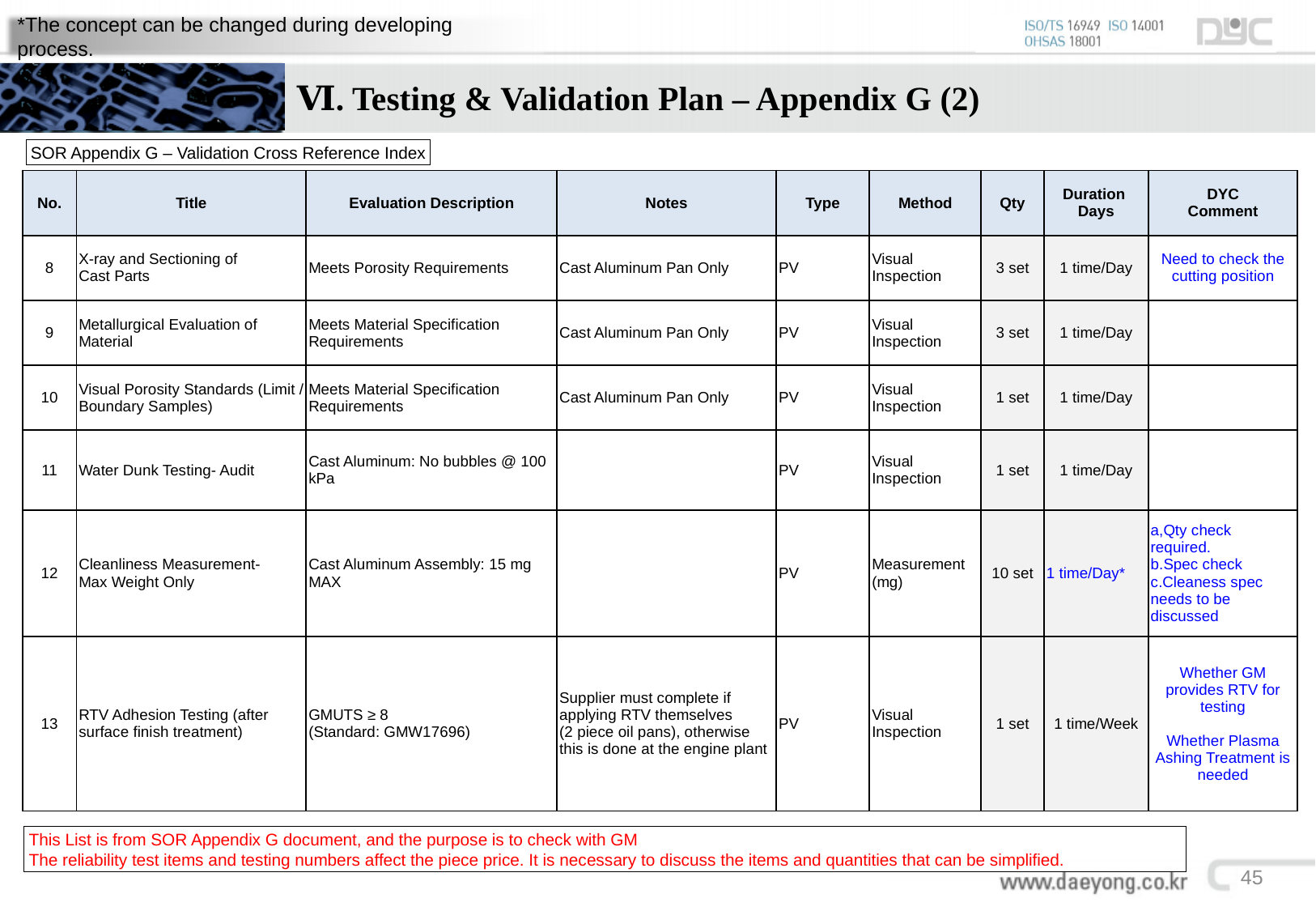

*The concept can be changed during developing process.
# Ⅵ. Testing & Validation Plan – Appendix G (2)
SOR Appendix G – Validation Cross Reference Index
| No. | Title | Evaluation Description | Notes | Type | Method | Qty | Duration Days | DYC Comment |
| --- | --- | --- | --- | --- | --- | --- | --- | --- |
| 8 | X-ray and Sectioning of Cast Parts | Meets Porosity Requirements | Cast Aluminum Pan Only | PV | Visual Inspection | 3 set | 1 time/Day | Need to check the cutting position |
| 9 | Metallurgical Evaluation of Material | Meets Material Specification Requirements | Cast Aluminum Pan Only | PV | Visual Inspection | 3 set | 1 time/Day |  |
| 10 | Visual Porosity Standards (Limit / Boundary Samples) | Meets Material Specification Requirements | Cast Aluminum Pan Only | PV | Visual Inspection | 1 set | 1 time/Day |  |
| 11 | Water Dunk Testing- Audit | Cast Aluminum: No bubbles @ 100 kPa |  | PV | Visual Inspection | 1 set | 1 time/Day |  |
| 12 | Cleanliness Measurement- Max Weight Only | Cast Aluminum Assembly: 15 mg MAX |  | PV | Measurement (mg) | 10 set | 1 time/Day\* | a,Qty check required. b.Spec check c.Cleaness spec needs to be discussed |
| 13 | RTV Adhesion Testing (after surface finish treatment) | GMUTS ≥ 8 (Standard: GMW17696) | Supplier must complete if applying RTV themselves (2 piece oil pans), otherwise this is done at the engine plant | PV | Visual Inspection | 1 set | 1 time/Week | Whether GM provides RTV for testing Whether Plasma Ashing Treatment is needed |
This List is from SOR Appendix G document, and the purpose is to check with GM
The reliability test items and testing numbers affect the piece price. It is necessary to discuss the items and quantities that can be simplified.
45